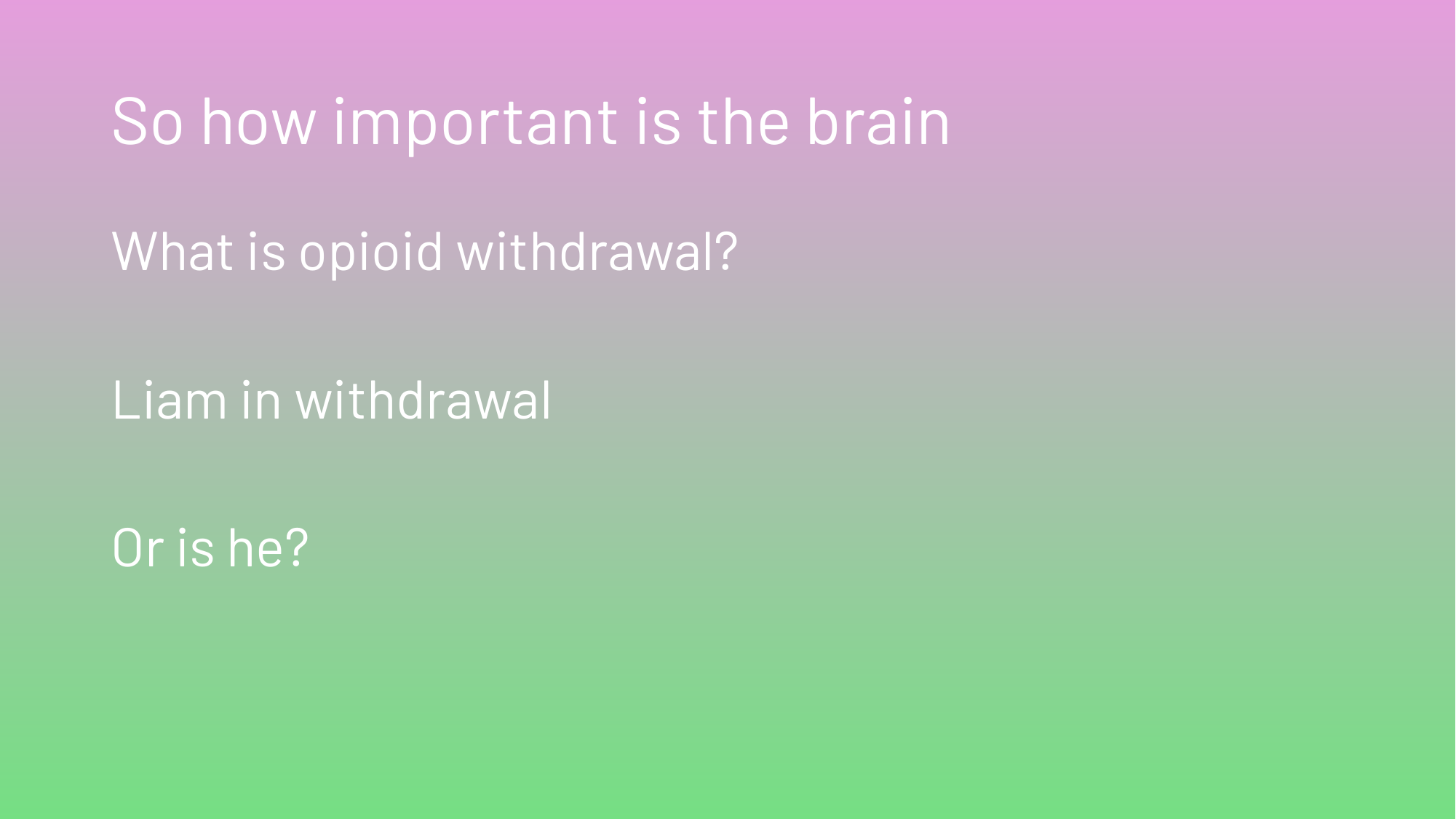

# So how important is the brain
What is opioid withdrawal?

Liam in withdrawal

Or is he?